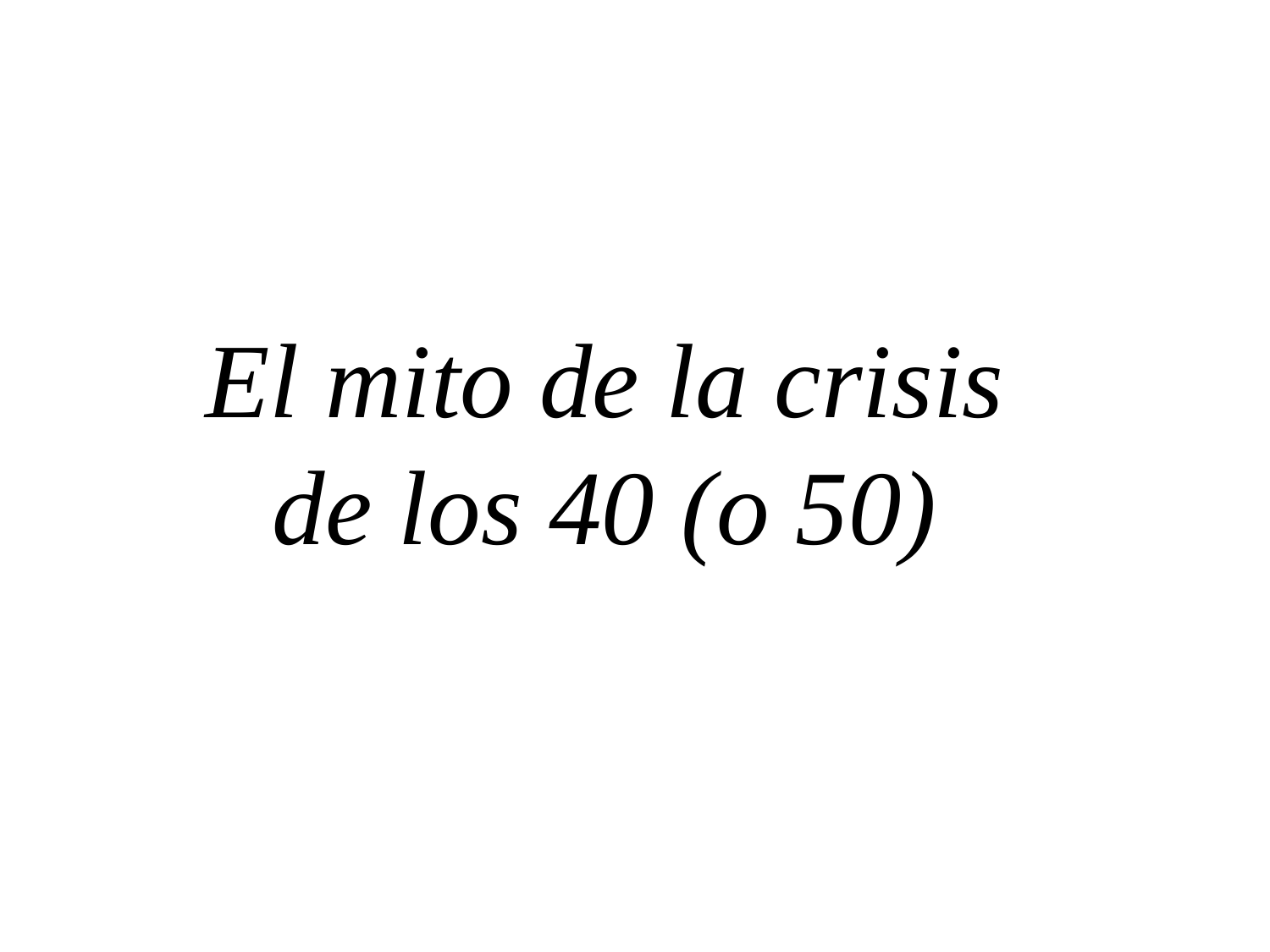

El mito de la crisis de los 40 (o 50)